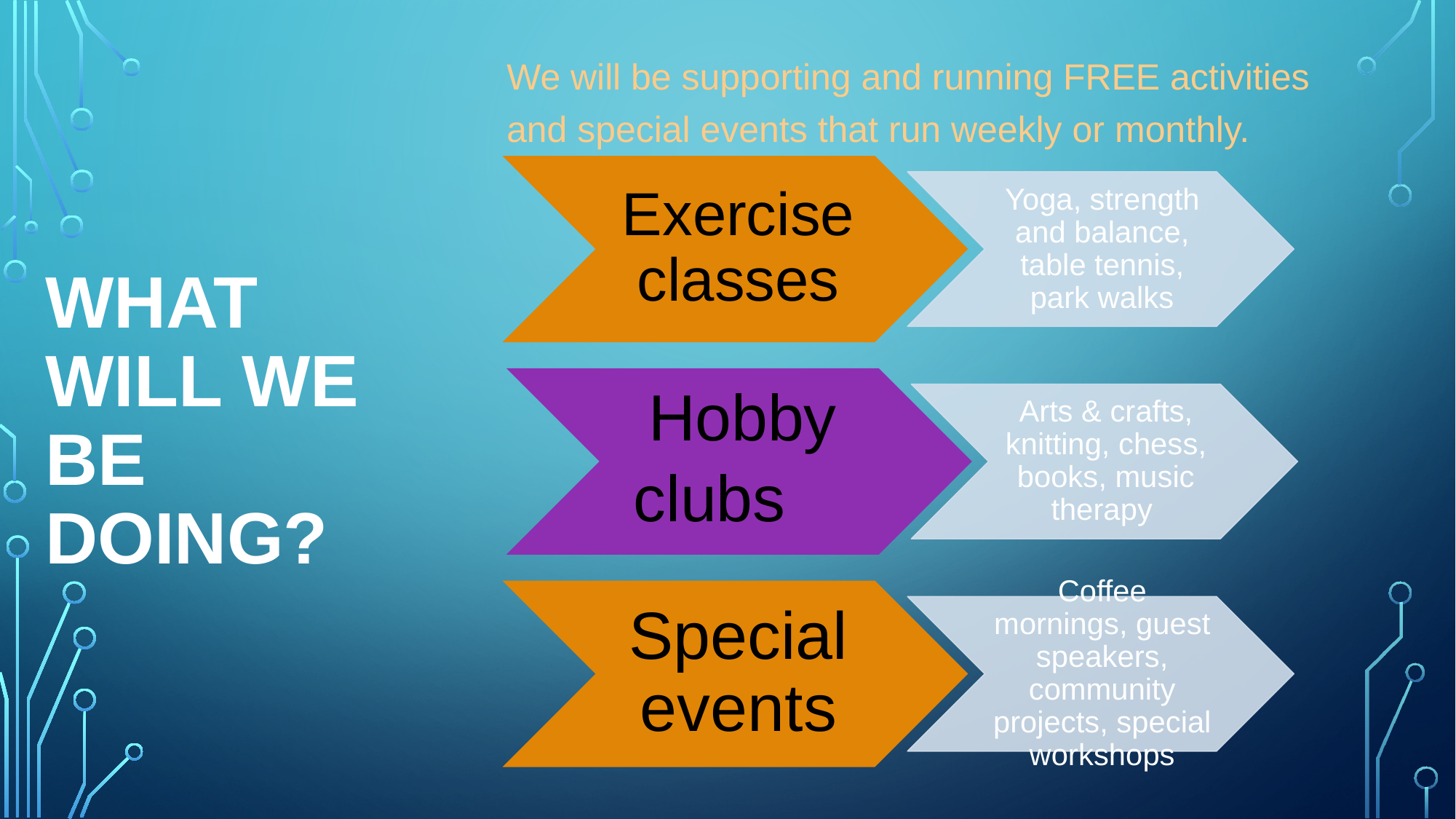

We will be supporting and running FREE activities and special events that run weekly or monthly.
Exercise classes
Yoga, strength and balance, table tennis, park walks
Hobby clubs
Arts & crafts, knitting, chess, books, music therapy
Special events
Coffee mornings, guest speakers, community projects, special workshops
# What will we be doing?